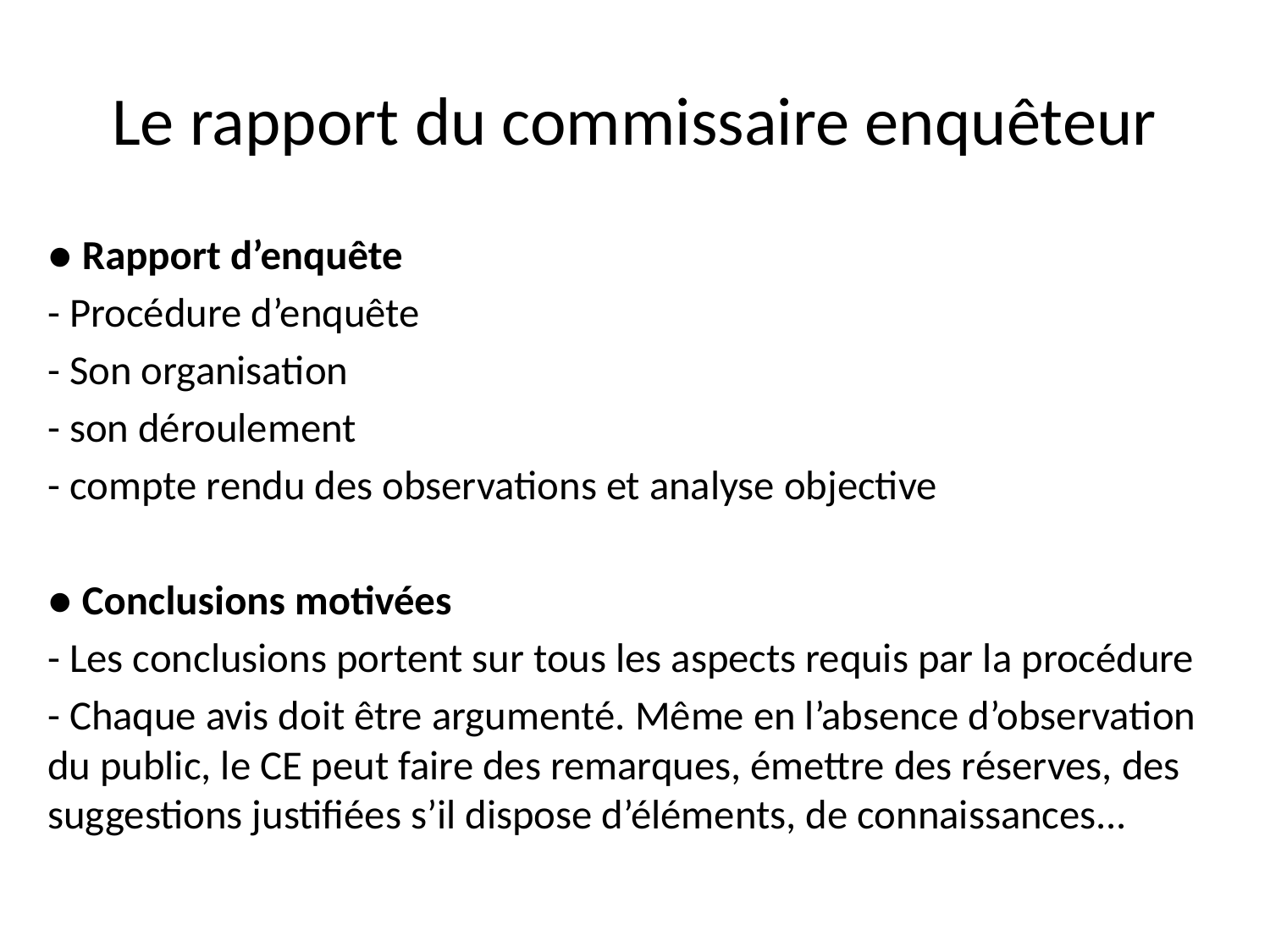

# Le rapport du commissaire enquêteur
● Rapport d’enquête
- Procédure d’enquête
- Son organisation
- son déroulement
- compte rendu des observations et analyse objective

● Conclusions motivées
- Les conclusions portent sur tous les aspects requis par la procédure
- Chaque avis doit être argumenté. Même en l’absence d’observation du public, le CE peut faire des remarques, émettre des réserves, des suggestions justifiées s’il dispose d’éléments, de connaissances...